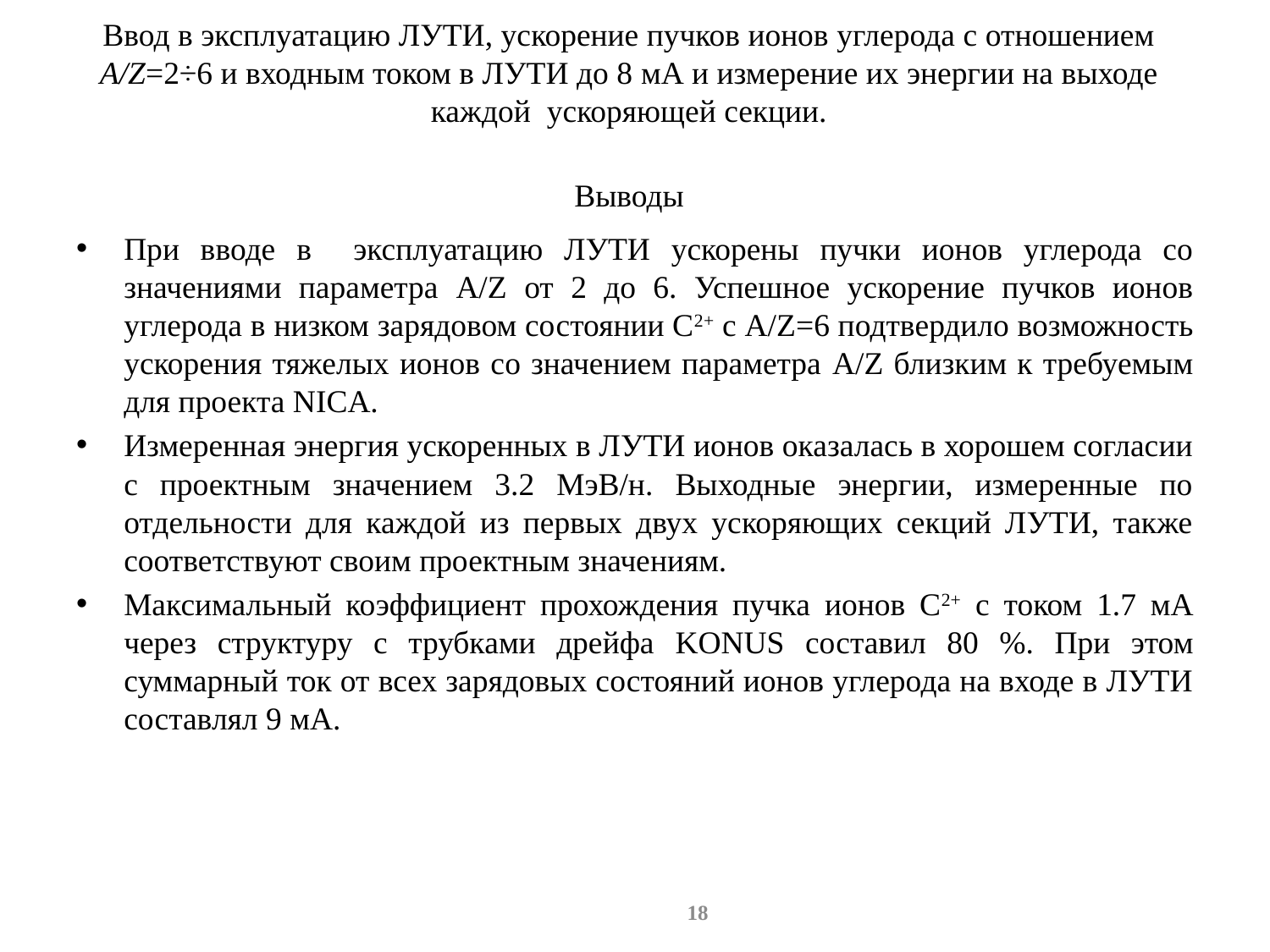

# Ввод в эксплуатацию ЛУТИ, ускорение пучков ионов углерода с отношением A/Z=2÷6 и входным током в ЛУТИ до 8 мА и измерение их энергии на выходе каждой  ускоряющей секции.
Выводы
При вводе в  эксплуатацию ЛУТИ ускорены пучки ионов углерода со значениями параметра A/Z от 2 до 6. Успешное ускорение пучков ионов углерода в низком зарядовом состоянии С2+ с A/Z=6 подтвердило возможность ускорения тяжелых ионов со значением параметра A/Z близким к требуемым для проекта NICA.
Измеренная энергия ускоренных в ЛУТИ ионов оказалась в хорошем согласии с проектным значением 3.2 МэВ/н. Выходные энергии, измеренные по отдельности для каждой из первых двух ускоряющих секций ЛУТИ, также соответствуют своим проектным значениям.
Максимальный коэффициент прохождения пучка ионов С2+ с током 1.7 мА через структуру с трубками дрейфа KONUS составил 80 %. При этом суммарный ток от всех зарядовых состояний ионов углерода на входе в ЛУТИ составлял 9 мА.

18